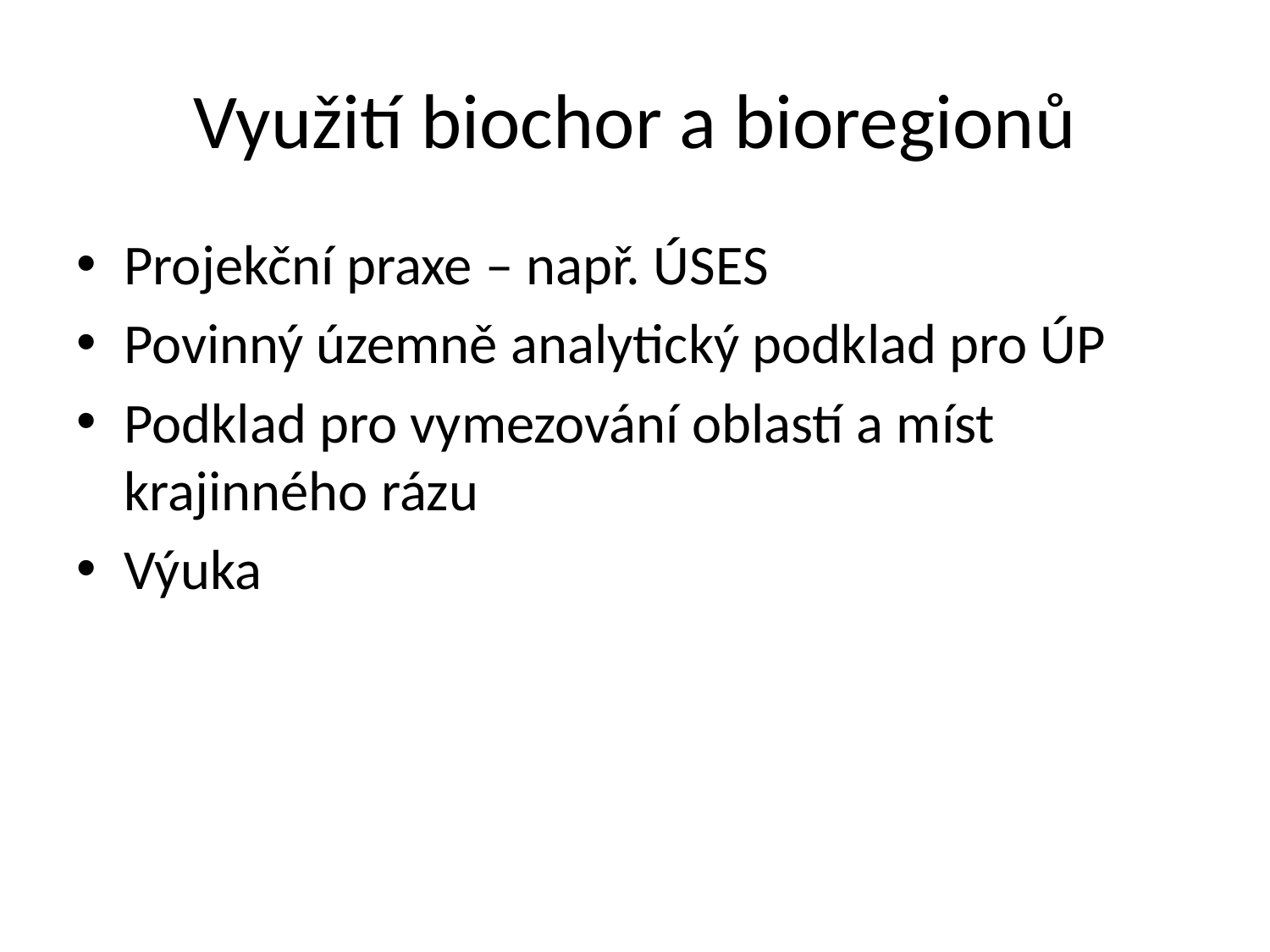

# Využití biochor a bioregionů
Projekční praxe – např. ÚSES
Povinný územně analytický podklad pro ÚP
Podklad pro vymezování oblastí a míst krajinného rázu
Výuka